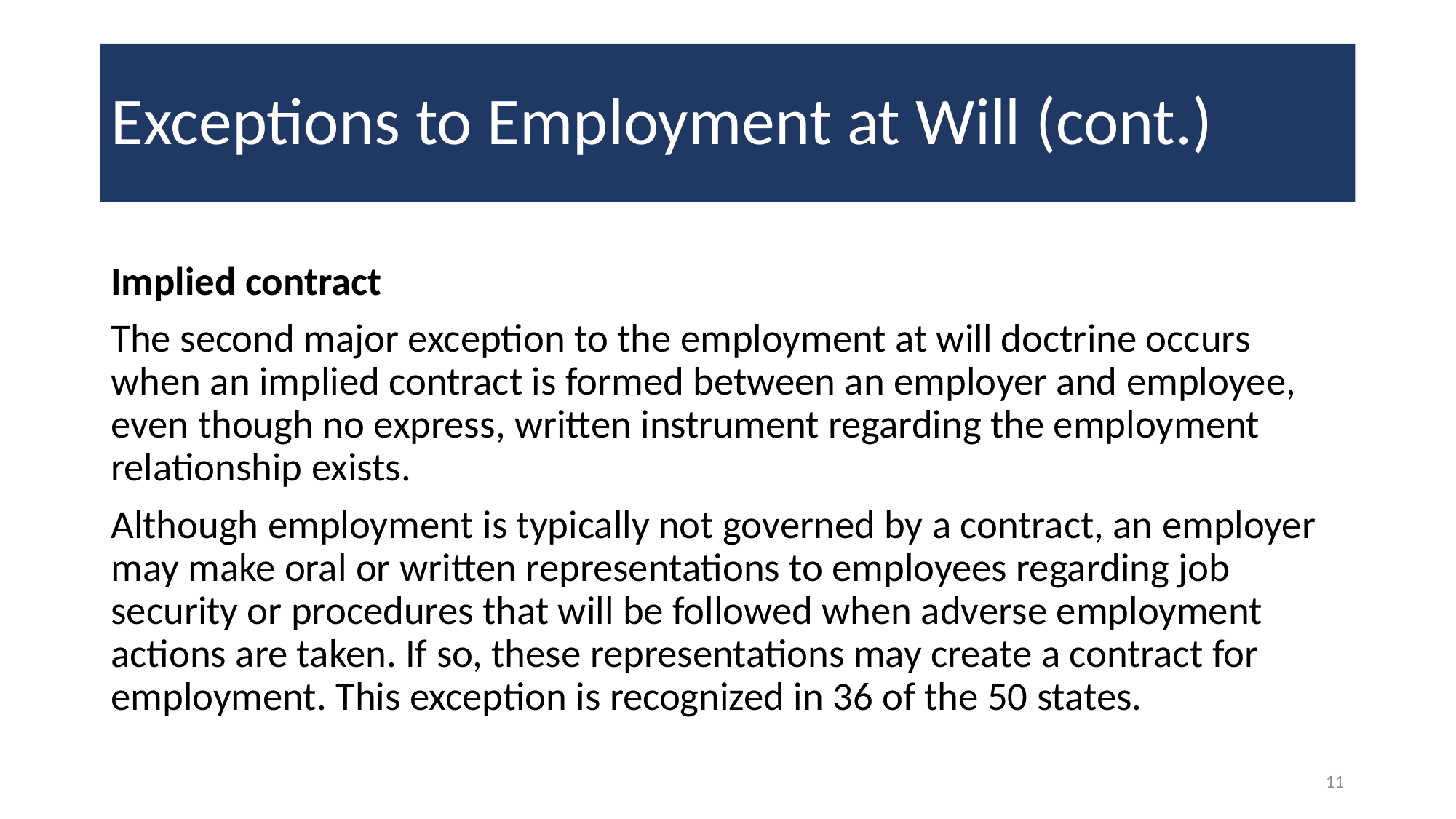

# Exceptions to Employment at Will (cont.)
Implied contract
The second major exception to the employment at will doctrine occurs when an implied contract is formed between an employer and employee, even though no express, written instrument regarding the employment relationship exists.
Although employment is typically not governed by a contract, an employer may make oral or written representations to employees regarding job security or procedures that will be followed when adverse employment actions are taken. If so, these representations may create a contract for employment. This exception is recognized in 36 of the 50 states.

11